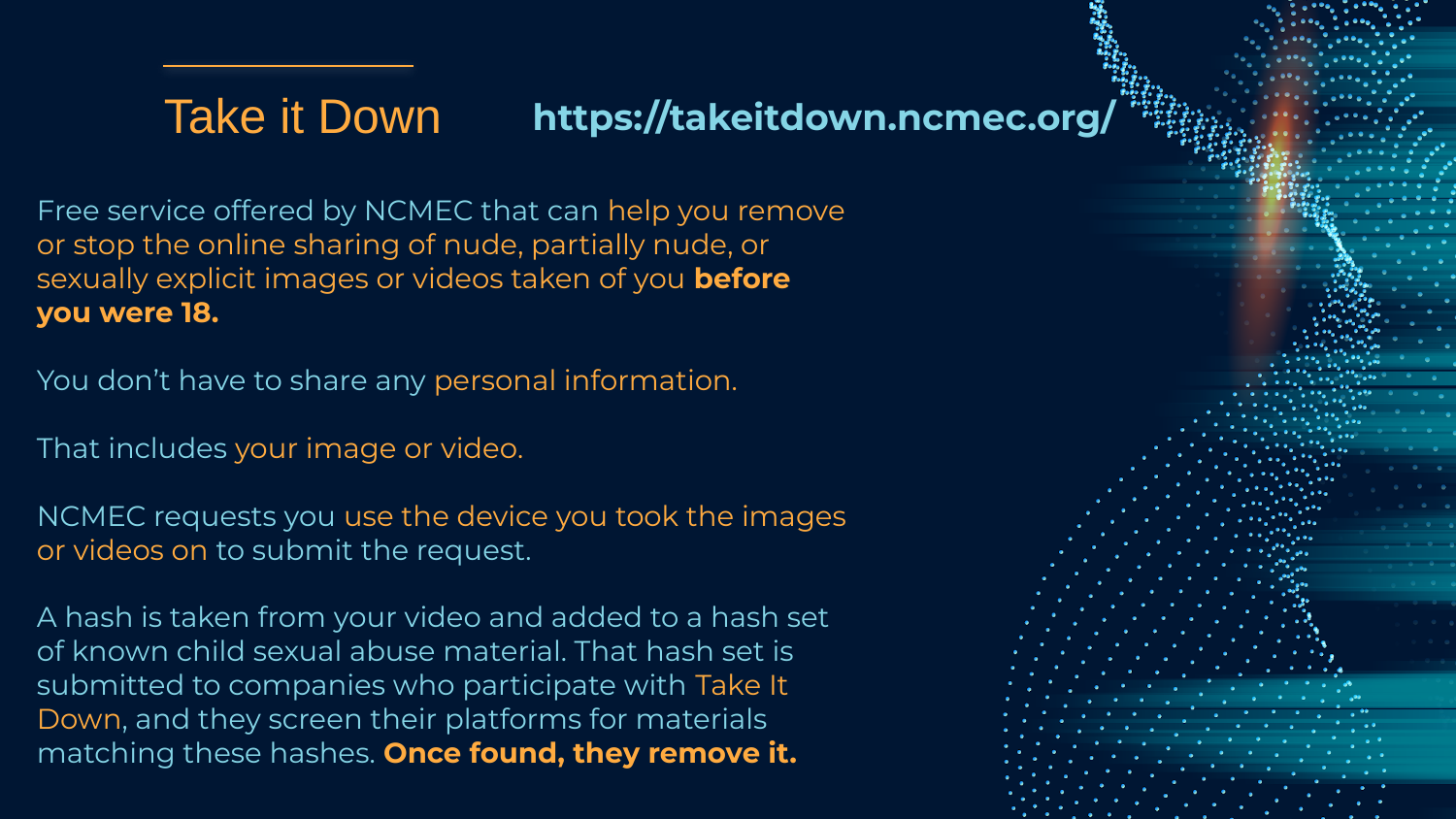

# Take it Down
https://takeitdown.ncmec.org/
Free service offered by NCMEC that can help you remove or stop the online sharing of nude, partially nude, or sexually explicit images or videos taken of you before you were 18.

You don’t have to share any personal information.

That includes your image or video.

NCMEC requests you use the device you took the images or videos on to submit the request.

A hash is taken from your video and added to a hash set of known child sexual abuse material. That hash set is submitted to companies who participate with Take It Down, and they screen their platforms for materials matching these hashes. Once found, they remove it.